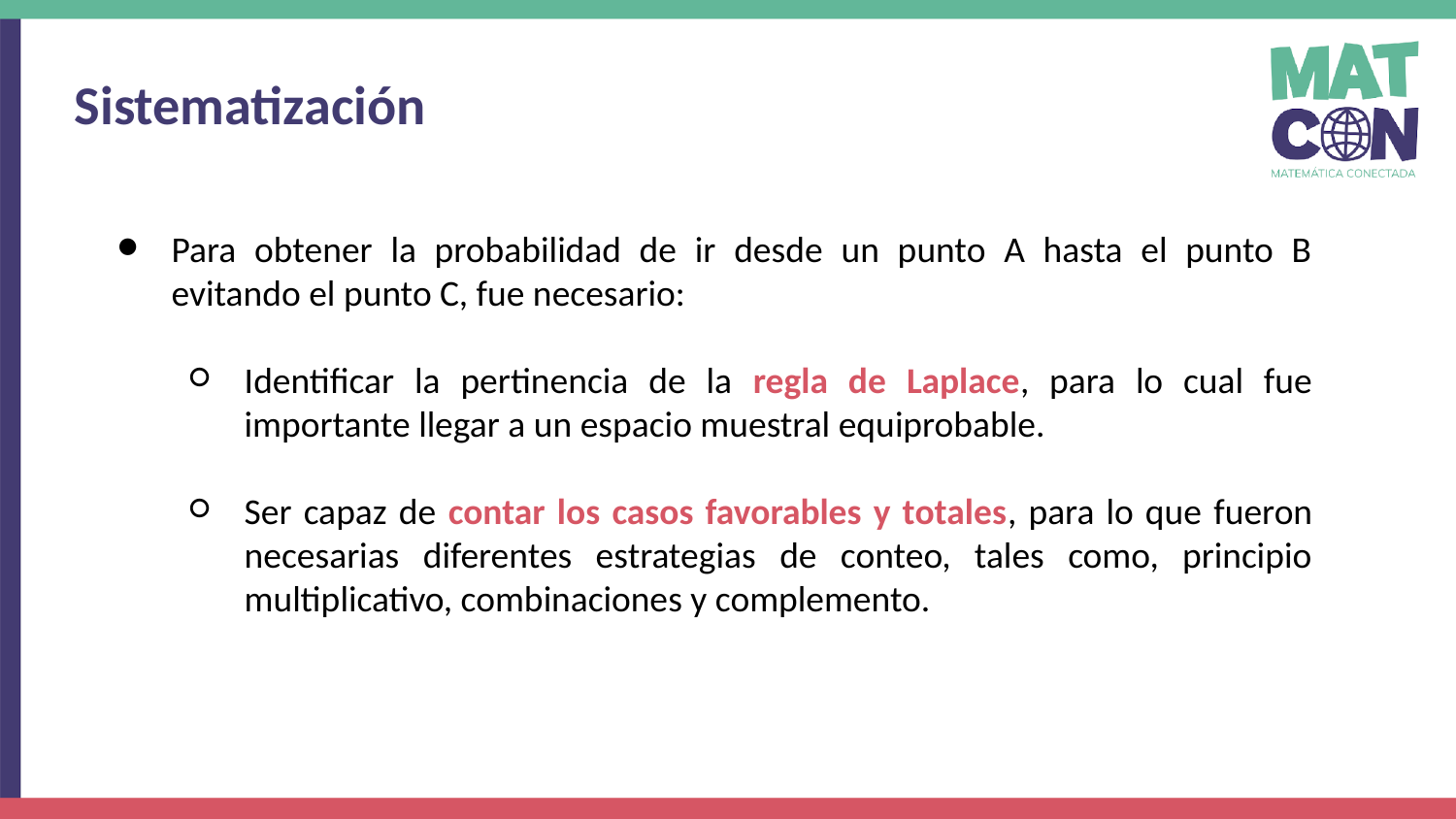

Sistematización
Para obtener la probabilidad de ir desde un punto A hasta el punto B evitando el punto C, fue necesario:

Identificar la pertinencia de la regla de Laplace, para lo cual fue importante llegar a un espacio muestral equiprobable.

Ser capaz de contar los casos favorables y totales, para lo que fueron necesarias diferentes estrategias de conteo, tales como, principio multiplicativo, combinaciones y complemento.